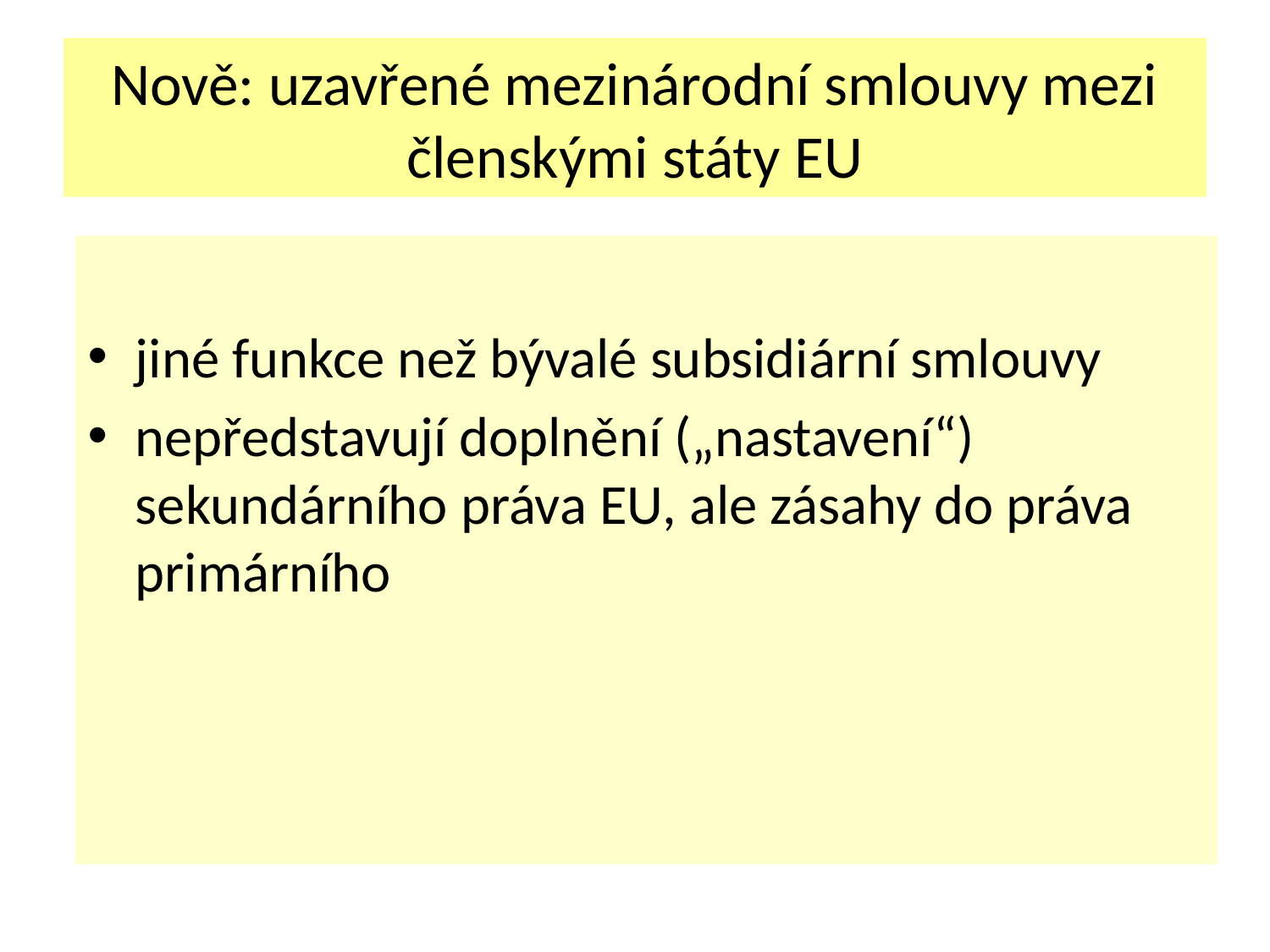

# Nově: uzavřené mezinárodní smlouvy mezi členskými státy EU

jiné funkce než bývalé subsidiární smlouvy
nepředstavují doplnění („nastavení“) sekundárního práva EU, ale zásahy do práva primárního